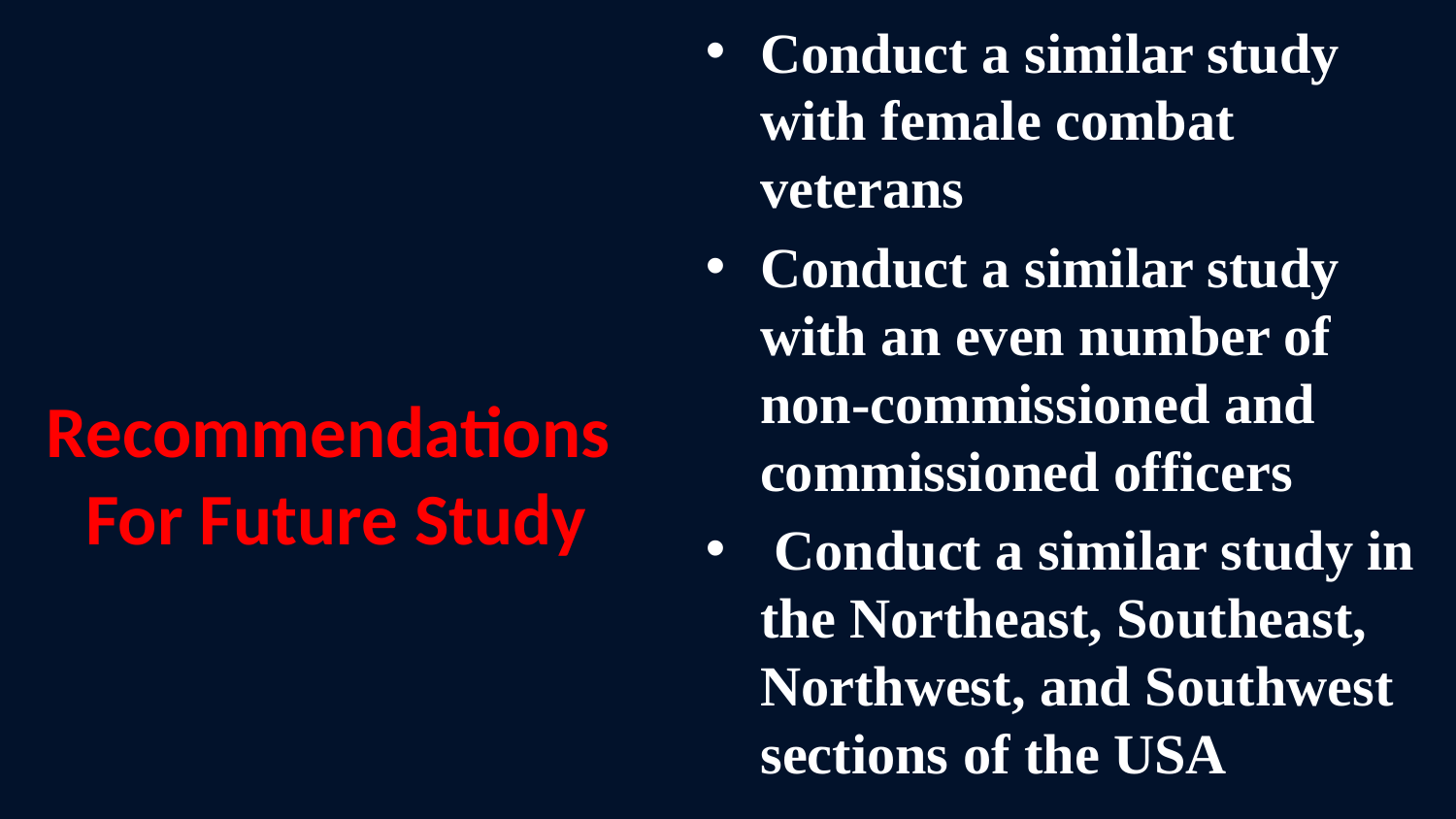

Conduct a similar study with female combat veterans
Conduct a similar study with an even number of non-commissioned and commissioned officers
 Conduct a similar study in the Northeast, Southeast, Northwest, and Southwest sections of the USA

# Recommendations For Future Study